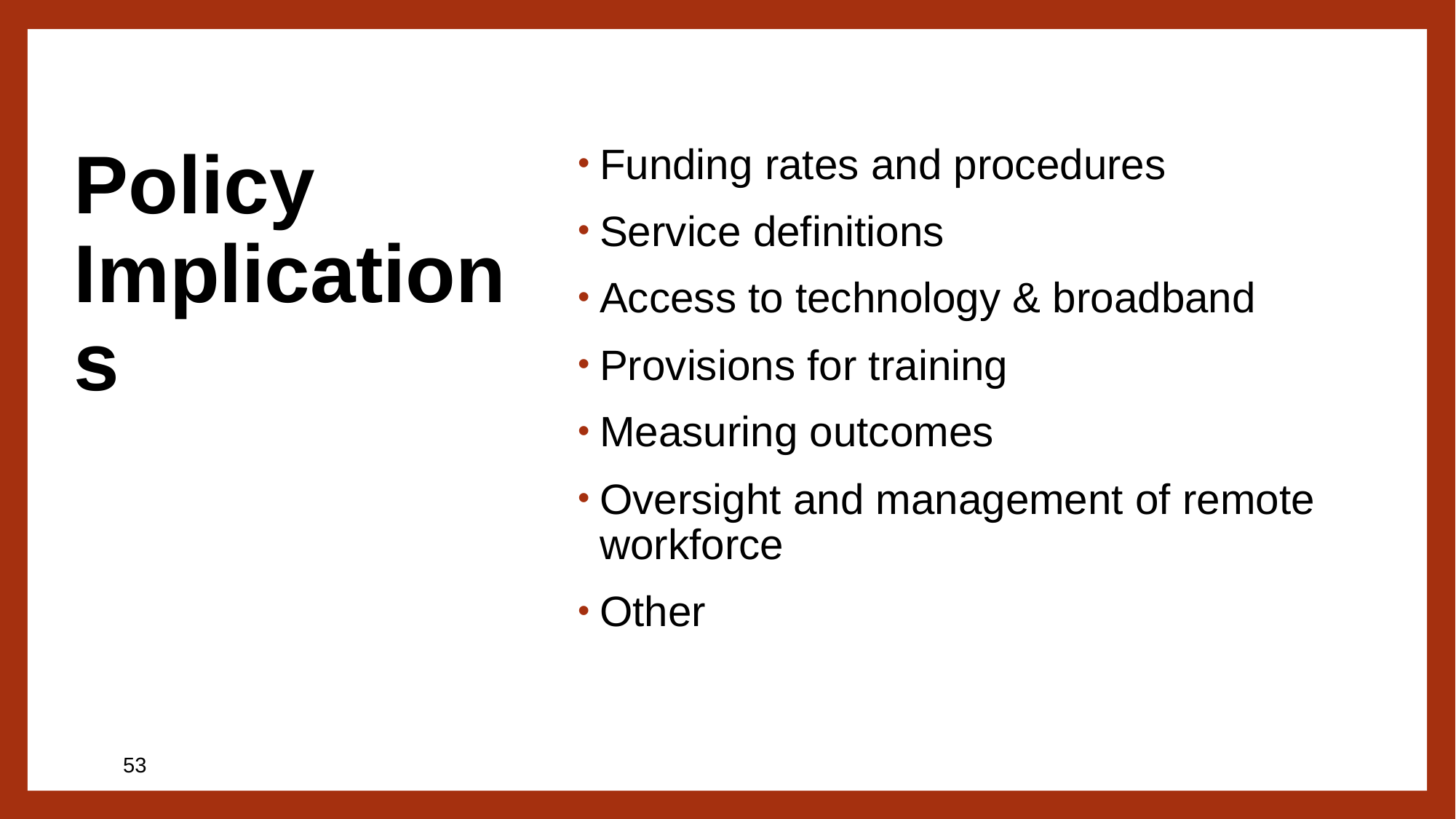

Funding rates and procedures
Service definitions
Access to technology & broadband
Provisions for training
Measuring outcomes
Oversight and management of remote workforce
Other

Policy Implications